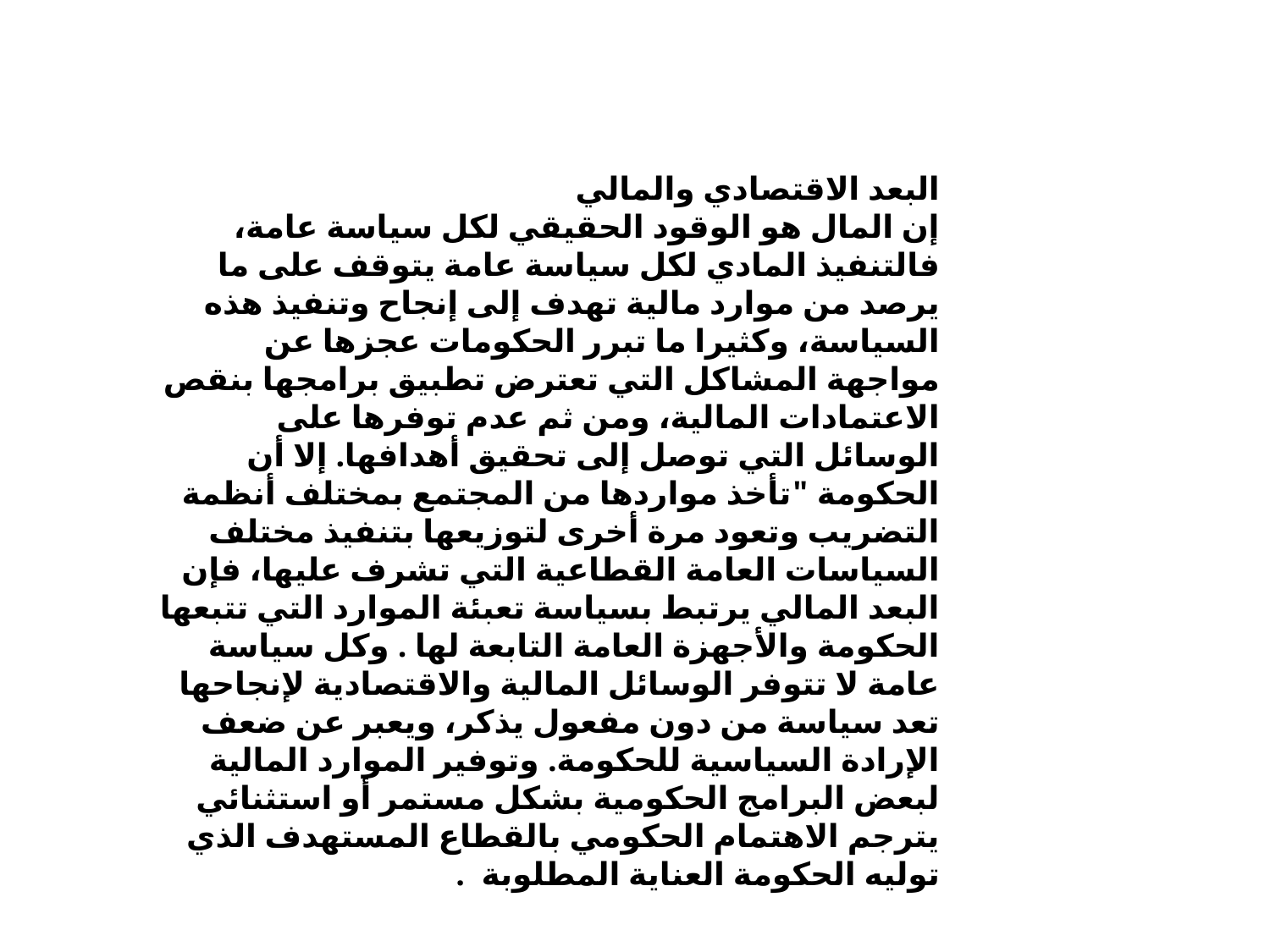

البعد الاقتصادي والمالي
إن المال هو الوقود الحقيقي لكل سياسة عامة، فالتنفيذ المادي لكل سياسة عامة يتوقف على ما يرصد من موارد مالية تهدف إلى إنجاح وتنفيذ هذه السياسة، وكثيرا ما تبرر الحكومات عجزها عن مواجهة المشاكل التي تعترض تطبيق برامجها بنقص الاعتمادات المالية، ومن ثم عدم توفرها على الوسائل التي توصل إلى تحقيق أهدافها. إلا أن الحكومة "تأخذ مواردها من المجتمع بمختلف أنظمة التضريب وتعود مرة أخرى لتوزيعها بتنفيذ مختلف السياسات العامة القطاعية التي تشرف عليها، فإن البعد المالي يرتبط بسياسة تعبئة الموارد التي تتبعها الحكومة والأجهزة العامة التابعة لها . وكل سياسة عامة لا تتوفر الوسائل المالية والاقتصادية لإنجاحها تعد سياسة من دون مفعول يذكر، ويعبر عن ضعف الإرادة السياسية للحكومة. وتوفير الموارد المالية لبعض البرامج الحكومية بشكل مستمر أو استثنائي يترجم الاهتمام الحكومي بالقطاع المستهدف الذي توليه الحكومة العناية المطلوبة  .